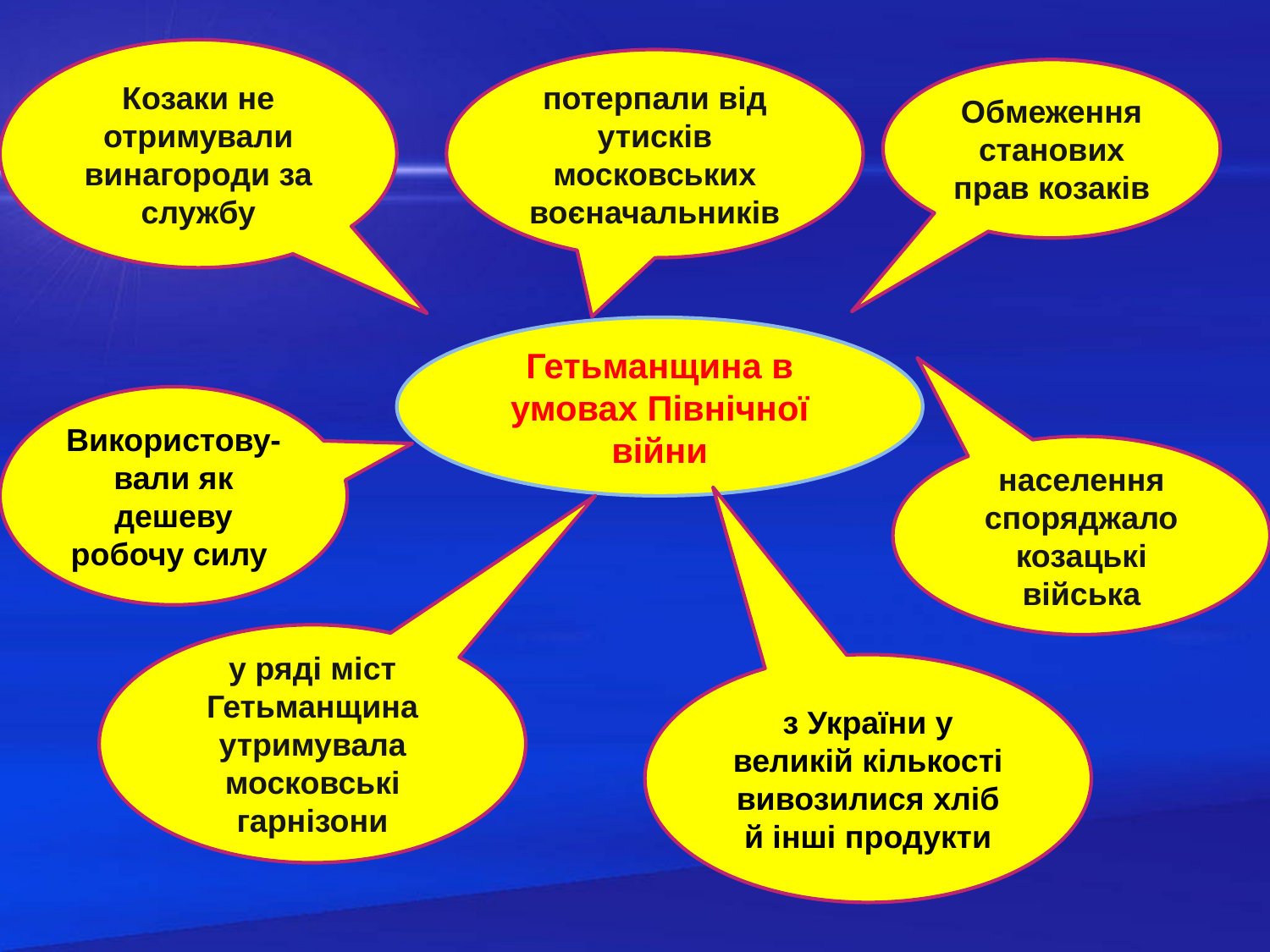

#
Козаки не отримували винагороди за службу
потерпали від утисків московських воєначальників
Обмеження станових прав козаків
Гетьманщина в умовах Північної війни
Використову-вали як дешеву робочу силу
населення споряджало козацькі війська
у ряді міст Гетьманщина утримувала московські гарнізони
з України у великій кількості вивозилися хліб й інші продукти